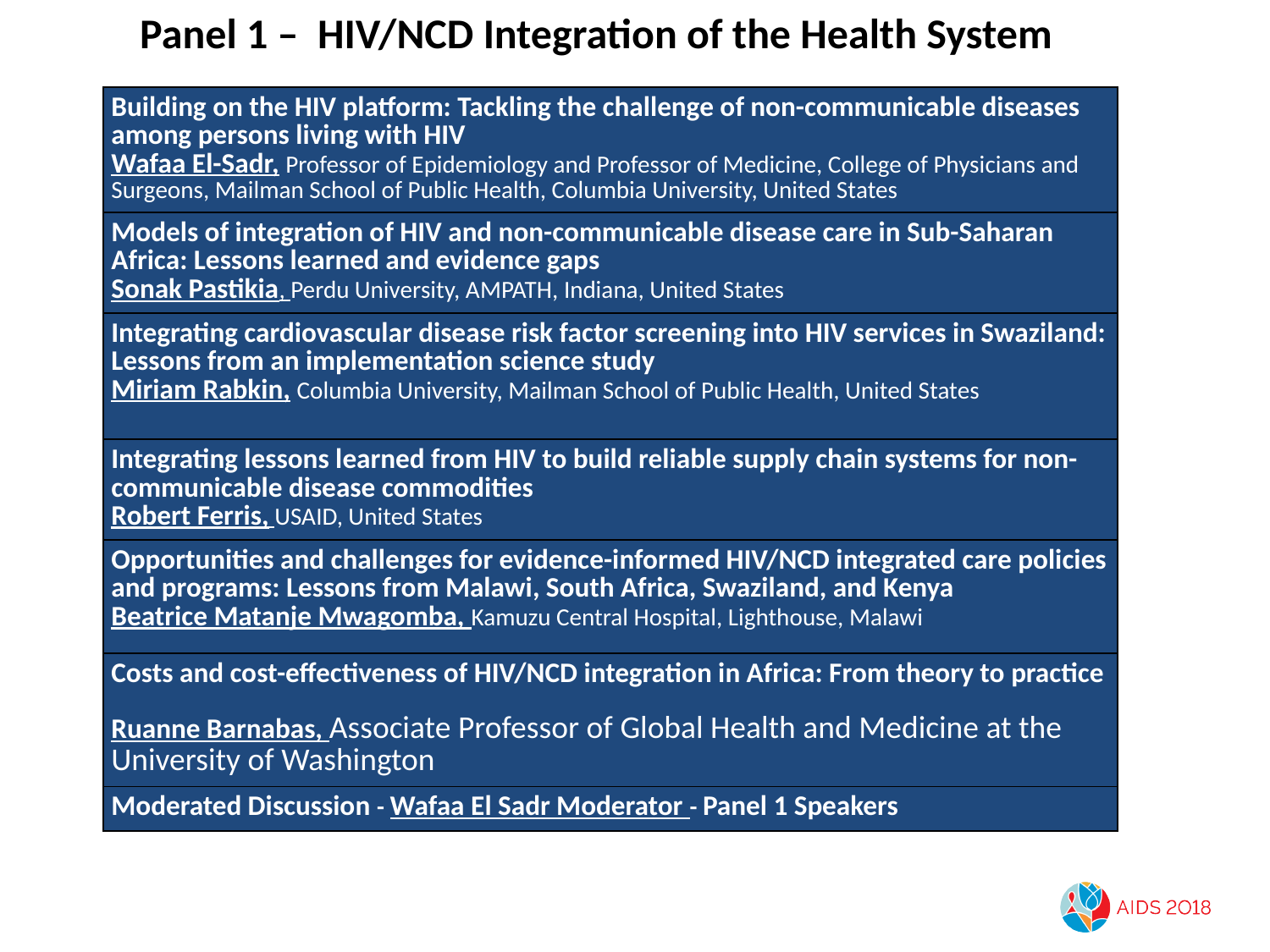

Panel 1 –  HIV/NCD Integration of the Health System
| Building on the HIV platform: Tackling the challenge of non-communicable diseases among persons living with HIV  Wafaa El-Sadr, Professor of Epidemiology and Professor of Medicine, College of Physicians and Surgeons, Mailman School of Public Health, Columbia University, United States |
| --- |
| Models of integration of HIV and non-communicable disease care in Sub-Saharan Africa: Lessons learned and evidence gaps Sonak Pastikia, Perdu University, AMPATH, Indiana, United States |
| Integrating cardiovascular disease risk factor screening into HIV services in Swaziland: Lessons from an implementation science study Miriam Rabkin, Columbia University, Mailman School of Public Health, United States |
| Integrating lessons learned from HIV to build reliable supply chain systems for non-communicable disease commodities   Robert Ferris, USAID, United States |
| Opportunities and challenges for evidence-informed HIV/NCD integrated care policies and programs: Lessons from Malawi, South Africa, Swaziland, and Kenya   Beatrice Matanje Mwagomba, Kamuzu Central Hospital, Lighthouse, Malawi |
| Costs and cost-effectiveness of HIV/NCD integration in Africa: From theory to practice Ruanne Barnabas, Associate Professor of Global Health and Medicine at the University of Washington |
| Moderated Discussion - Wafaa El Sadr Moderator - Panel 1 Speakers |